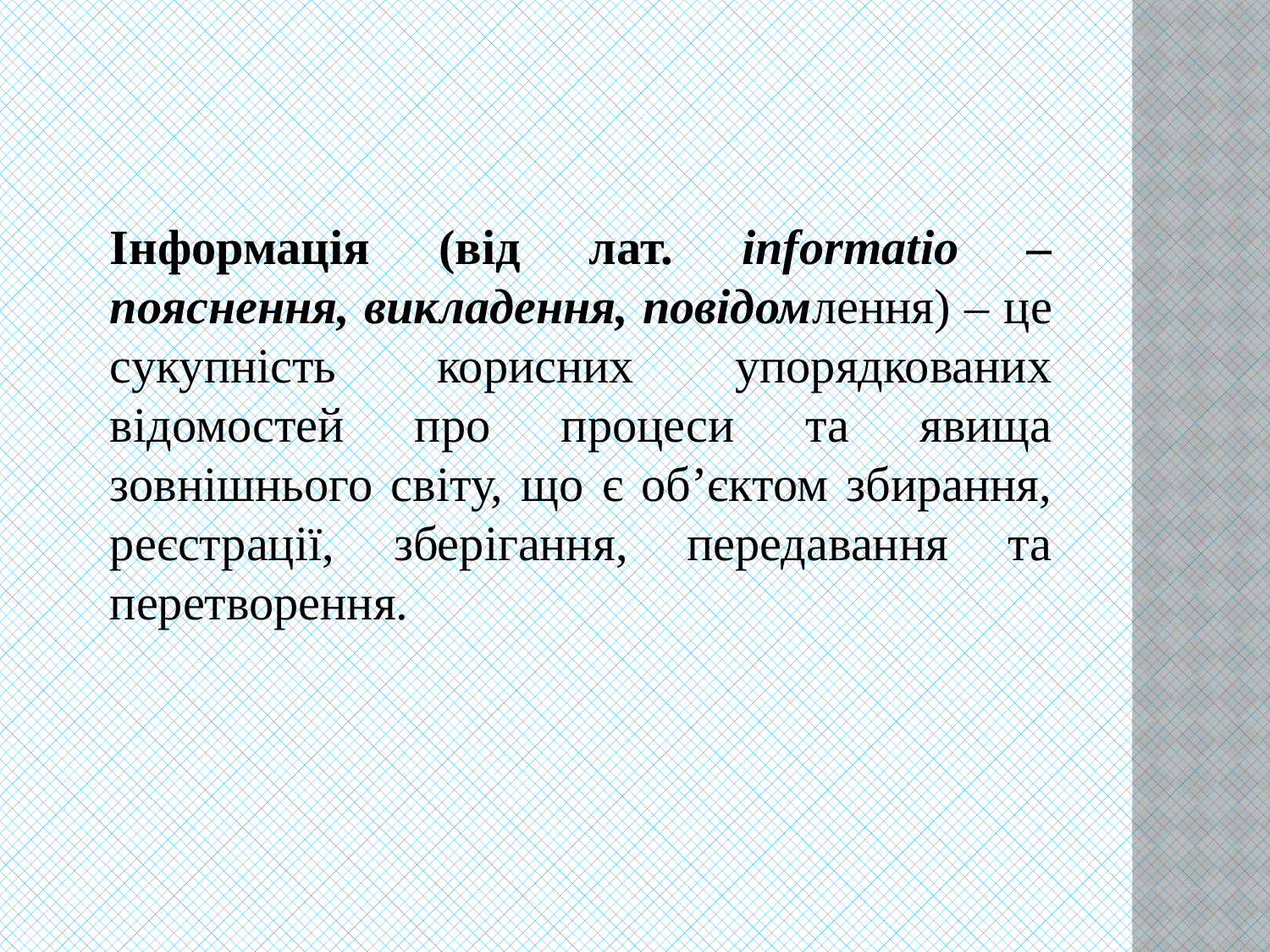

Інформація (від лат. informatio – пояснення, викладення, повідомлення) – це сукупність корисних упорядкованих відомостей про процеси та явища зовнішнього світу, що є об’єктом збирання, реєстрації, зберігання, передавання та перетворення.